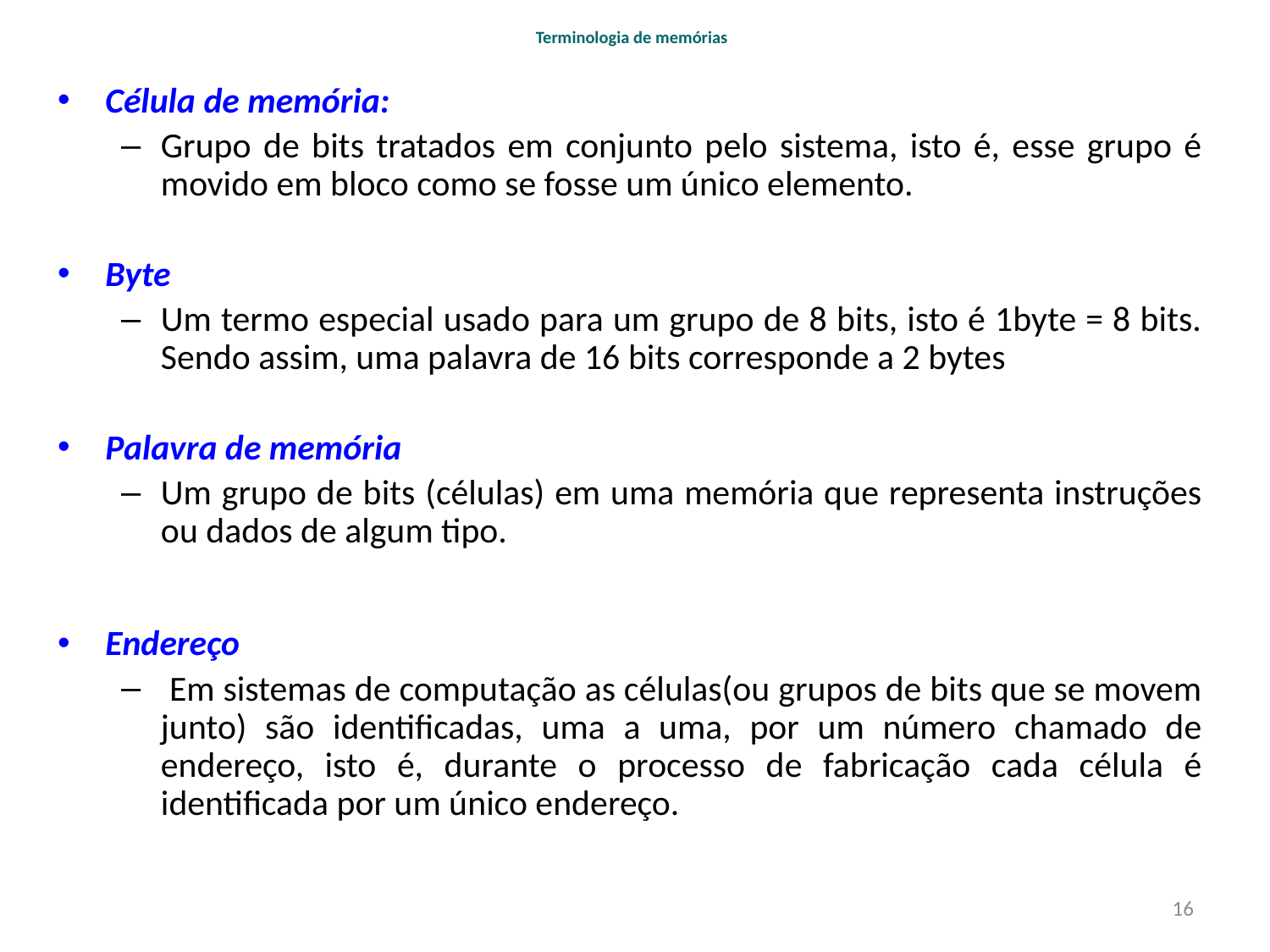

# Terminologia de memórias
Célula de memória:
Grupo de bits tratados em conjunto pelo sistema, isto é, esse grupo é movido em bloco como se fosse um único elemento.

Byte
Um termo especial usado para um grupo de 8 bits, isto é 1byte = 8 bits. Sendo assim, uma palavra de 16 bits corresponde a 2 bytes

Palavra de memória
Um grupo de bits (células) em uma memória que representa instruções ou dados de algum tipo.

Endereço
 Em sistemas de computação as células(ou grupos de bits que se movem junto) são identificadas, uma a uma, por um número chamado de endereço, isto é, durante o processo de fabricação cada célula é identificada por um único endereço.
16